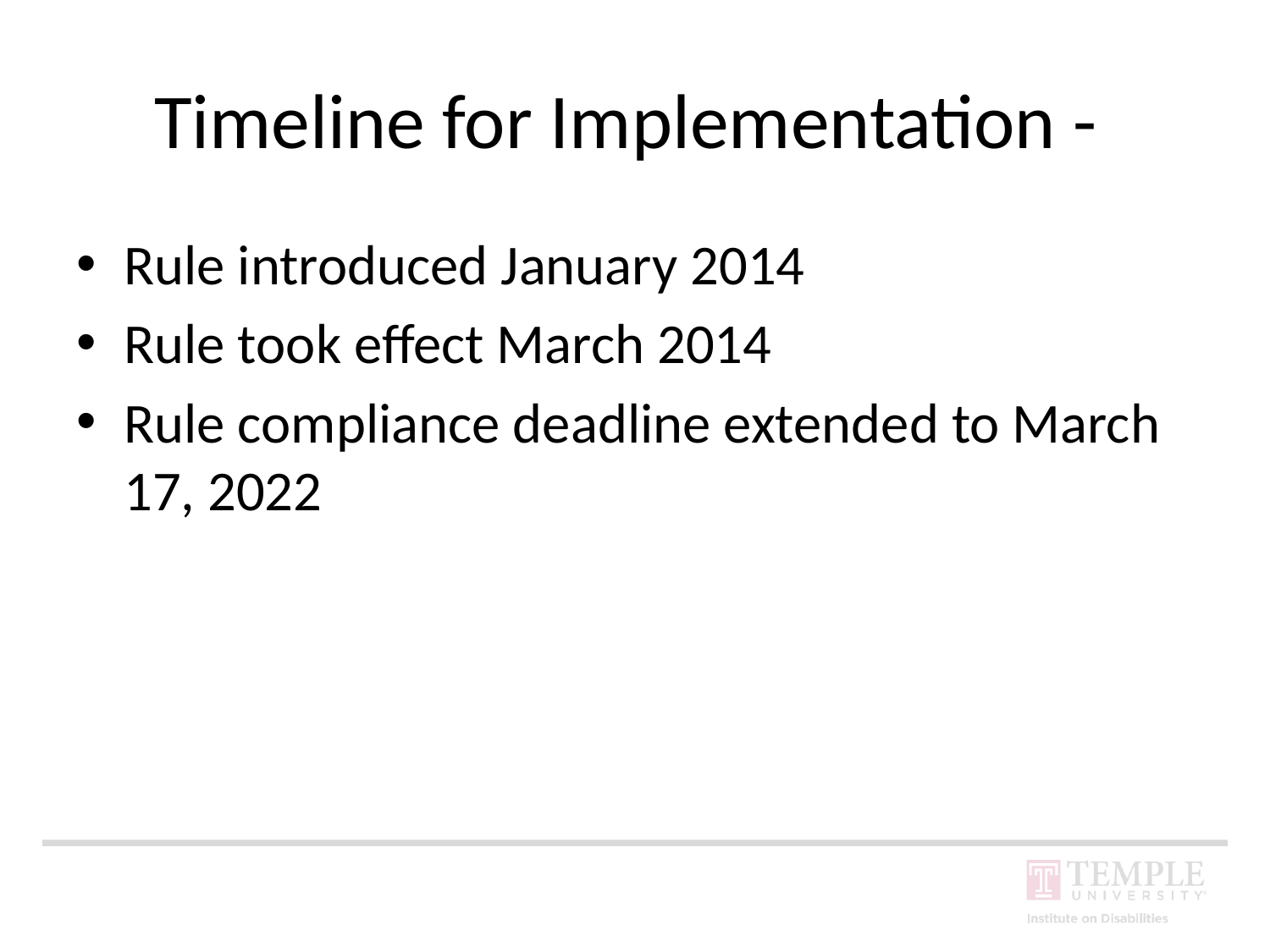

# Timeline for Implementation -
Rule introduced January 2014
Rule took effect March 2014
Rule compliance deadline extended to March 17, 2022